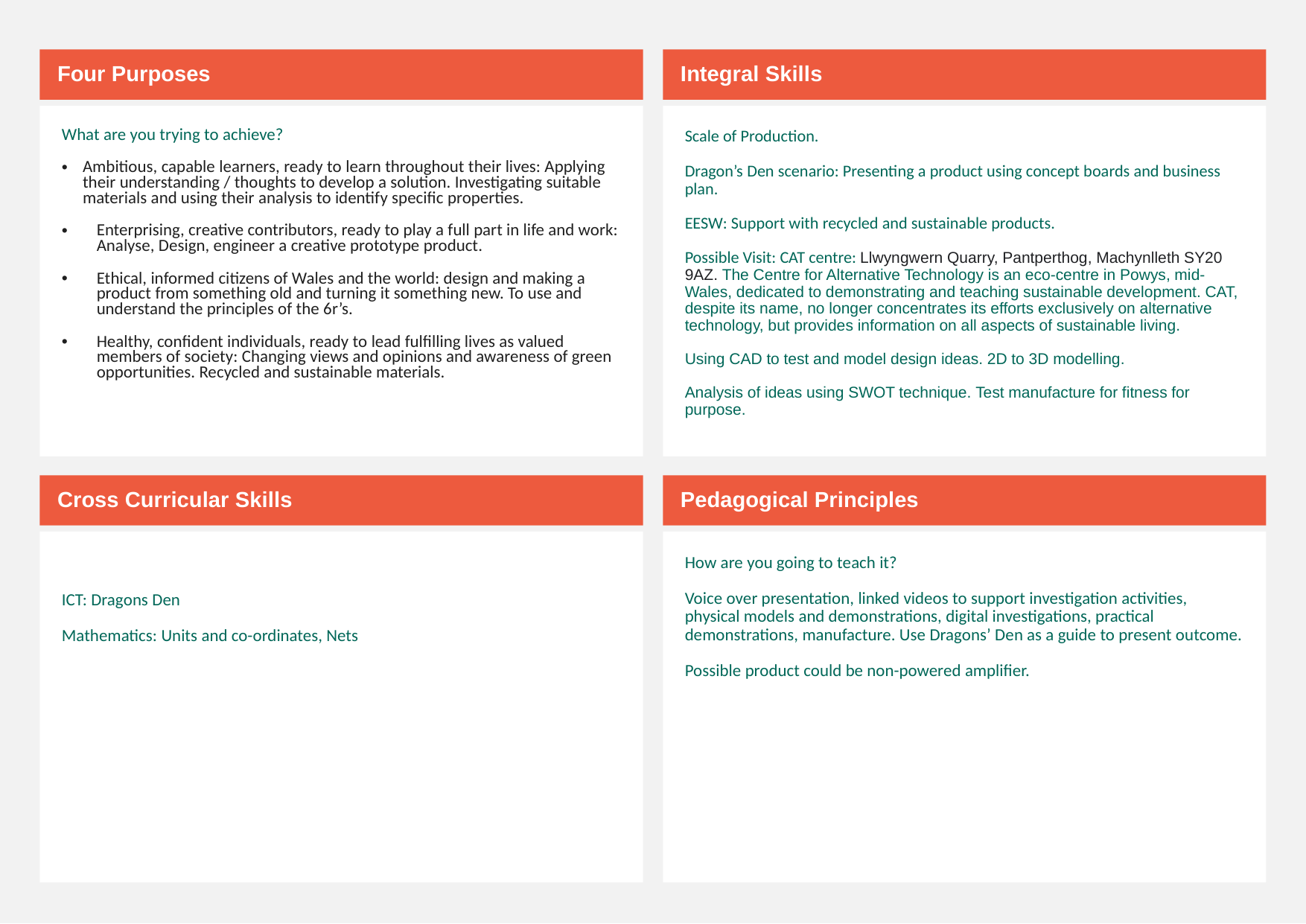

Four Purposes
Integral Skills
What are you trying to achieve?
Ambitious, capable learners, ready to learn throughout their lives: Applying their understanding / thoughts to develop a solution. Investigating suitable materials and using their analysis to identify specific properties.
Enterprising, creative contributors, ready to play a full part in life and work: Analyse, Design, engineer a creative prototype product.
Ethical, informed citizens of Wales and the world: design and making a product from something old and turning it something new. To use and understand the principles of the 6r’s.
Healthy, confident individuals, ready to lead fulfilling lives as valued members of society: Changing views and opinions and awareness of green opportunities. Recycled and sustainable materials.

Scale of Production.
Dragon’s Den scenario: Presenting a product using concept boards and business plan.
EESW: Support with recycled and sustainable products.
Possible Visit: CAT centre: Llwyngwern Quarry, Pantperthog, Machynlleth SY20 9AZ. The Centre for Alternative Technology is an eco-centre in Powys, mid-Wales, dedicated to demonstrating and teaching sustainable development. CAT, despite its name, no longer concentrates its efforts exclusively on alternative technology, but provides information on all aspects of sustainable living.
Using CAD to test and model design ideas. 2D to 3D modelling.
Analysis of ideas using SWOT technique. Test manufacture for fitness for purpose.
Cross Curricular Skills
Pedagogical Principles

ICT: Dragons Den
Mathematics: Units and co-ordinates, Nets

How are you going to teach it?
Voice over presentation, linked videos to support investigation activities, physical models and demonstrations, digital investigations, practical demonstrations, manufacture. Use Dragons’ Den as a guide to present outcome.
Possible product could be non-powered amplifier.